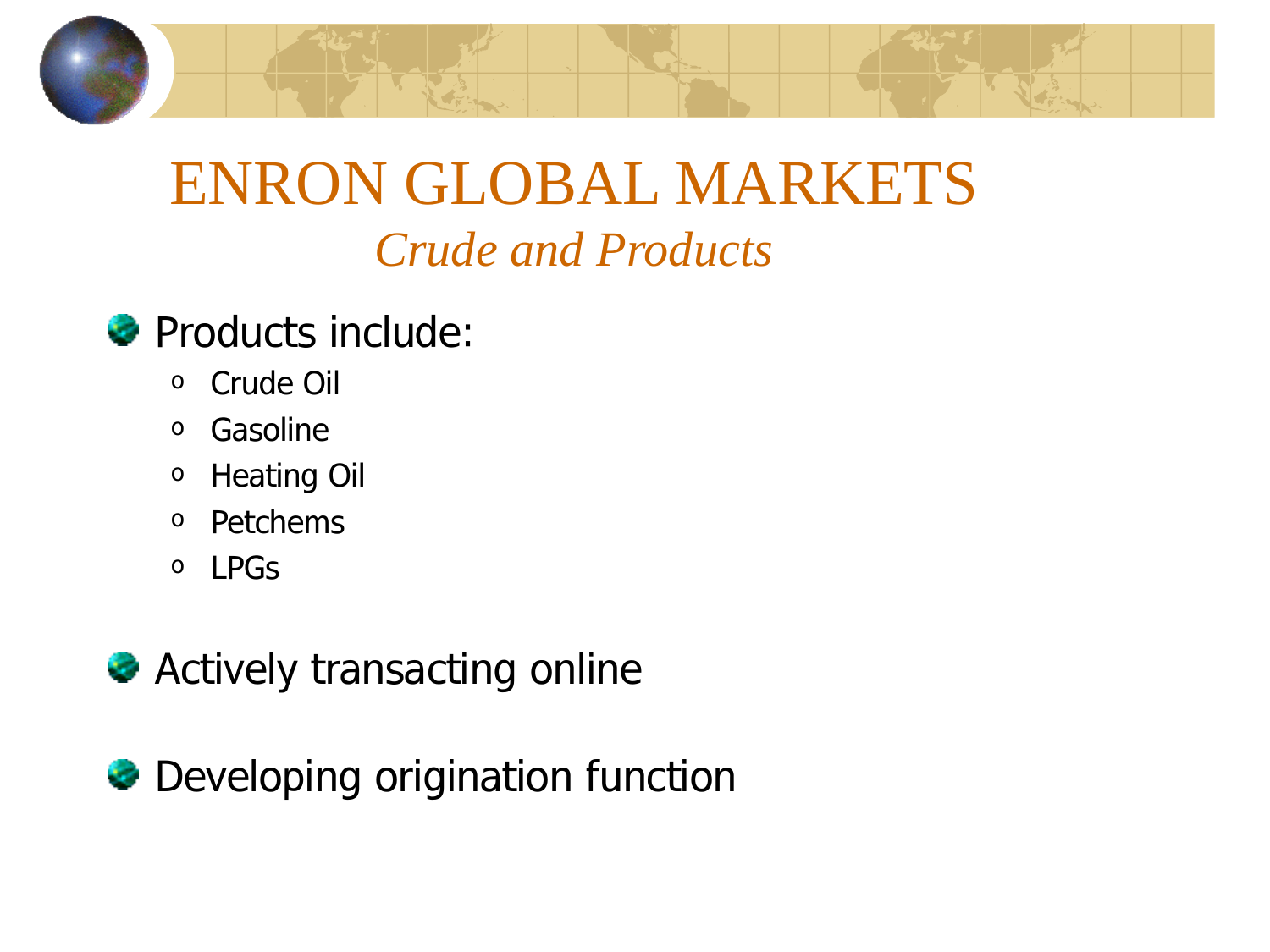

# ENRON GLOBAL MARKETS Crude and Products
Products include:
Crude Oil
Gasoline
Heating Oil
Petchems
LPGs

Actively transacting online

Developing origination function